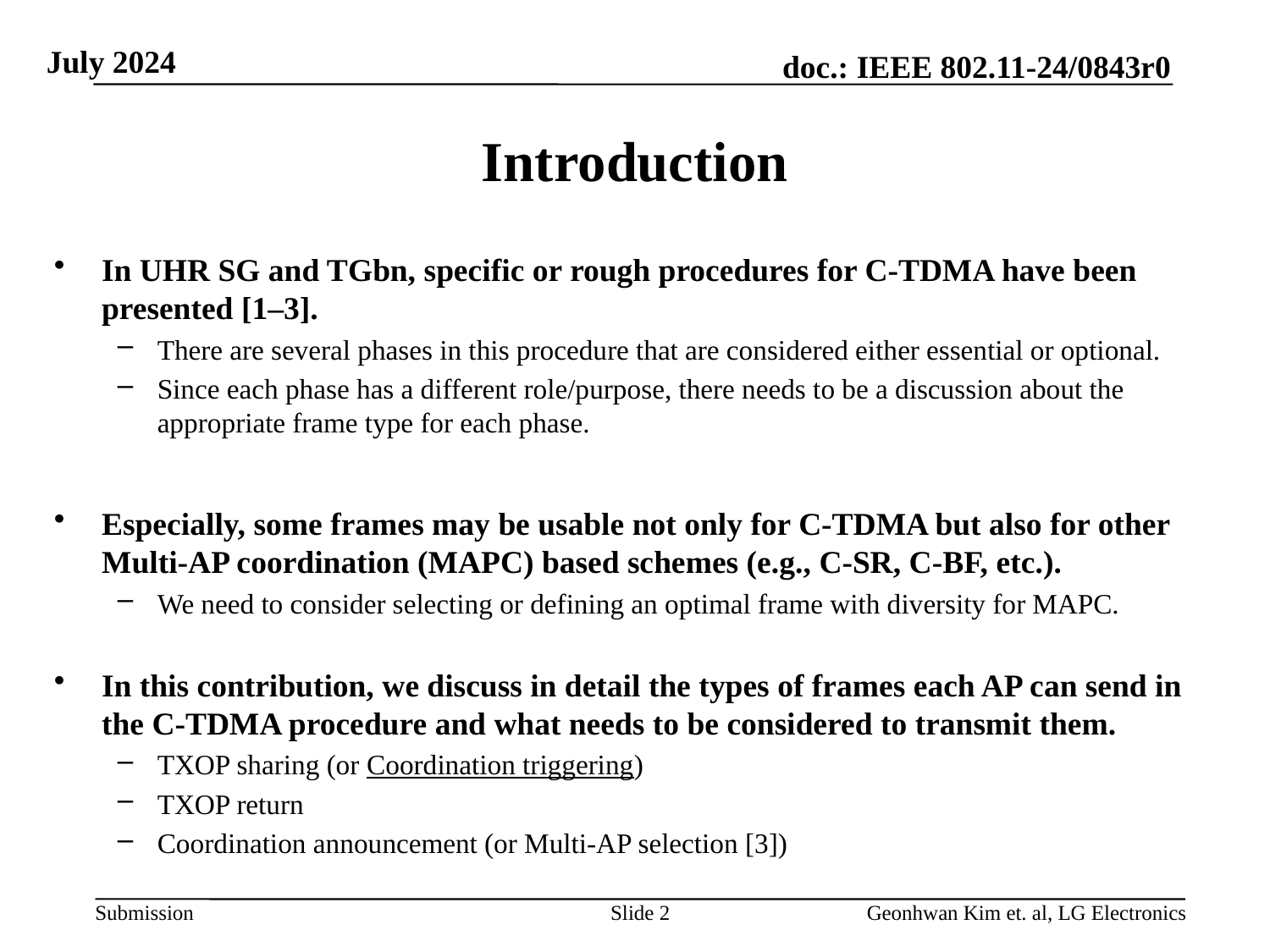

# Introduction
In UHR SG and TGbn, specific or rough procedures for C-TDMA have been presented [1–3].
There are several phases in this procedure that are considered either essential or optional.
Since each phase has a different role/purpose, there needs to be a discussion about the appropriate frame type for each phase.

Especially, some frames may be usable not only for C-TDMA but also for other Multi-AP coordination (MAPC) based schemes (e.g., C-SR, C-BF, etc.).
We need to consider selecting or defining an optimal frame with diversity for MAPC.

In this contribution, we discuss in detail the types of frames each AP can send in the C-TDMA procedure and what needs to be considered to transmit them.
TXOP sharing (or Coordination triggering)
TXOP return
Coordination announcement (or Multi-AP selection [3])

Slide 2
Geonhwan Kim et. al, LG Electronics